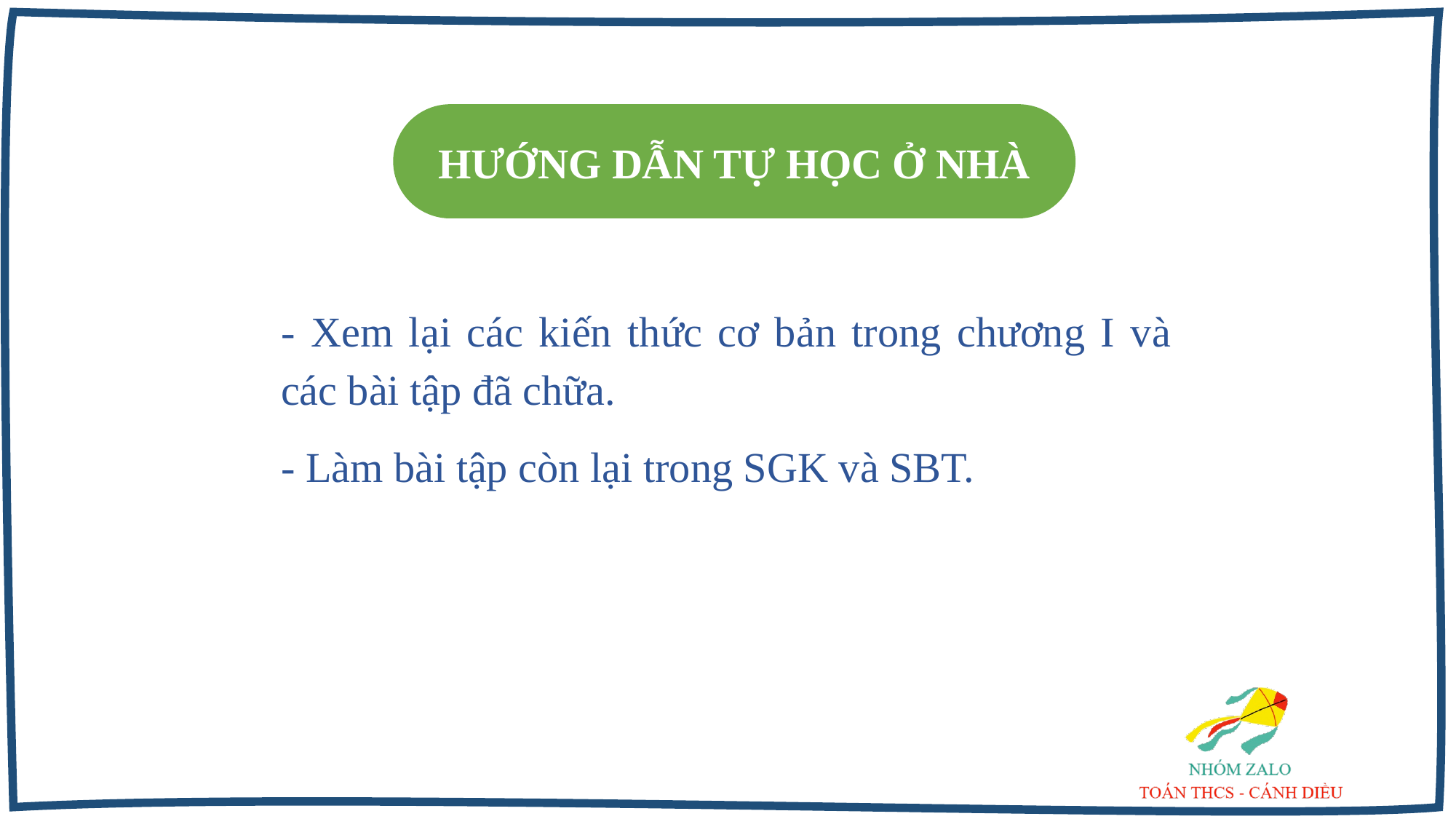

HƯỚNG DẪN TỰ HỌC Ở NHÀ
- Xem lại các kiến thức cơ bản trong chương I và các bài tập đã chữa.
- Làm bài tập còn lại trong SGK và SBT.